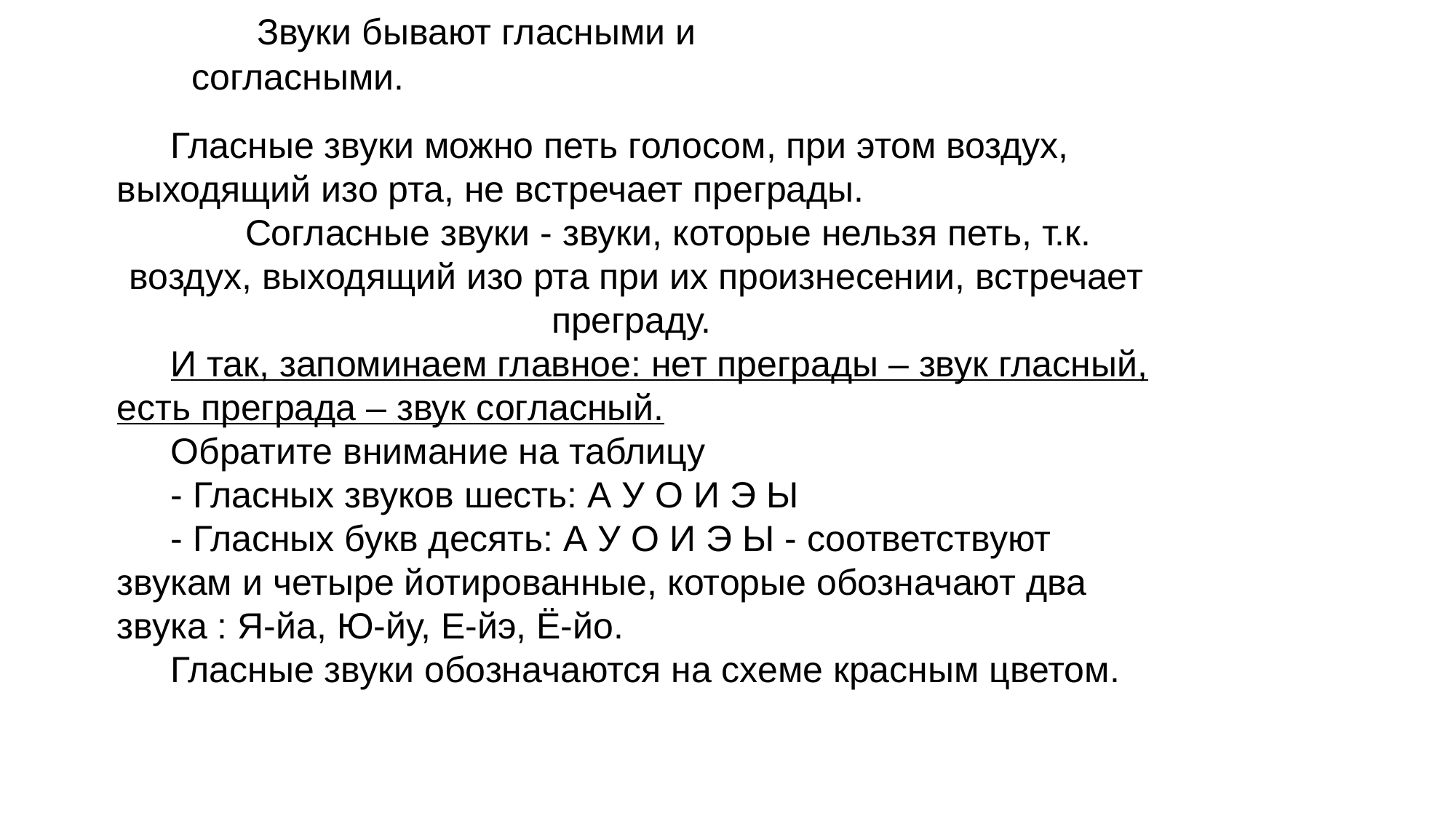

Звуки бывают гласными и согласными.

Гласные звуки можно петь голосом, при этом воздух, выходящий изо рта, не встречает преграды.
 Согласные звуки - звуки, которые нельзя петь, т.к. воздух, выходящий изо рта при их произнесении, встречает преграду.
И так, запоминаем главное: нет преграды – звук гласный, есть преграда – звук согласный.
Обратите внимание на таблицу
- Гласных звуков шесть: А У О И Э Ы
- Гласных букв десять: А У О И Э Ы - соответствуют звукам и четыре йотированные, которые обозначают два звука : Я-йа, Ю-йу, Е-йэ, Ё-йо.
Гласные звуки обозначаются на схеме красным цветом.